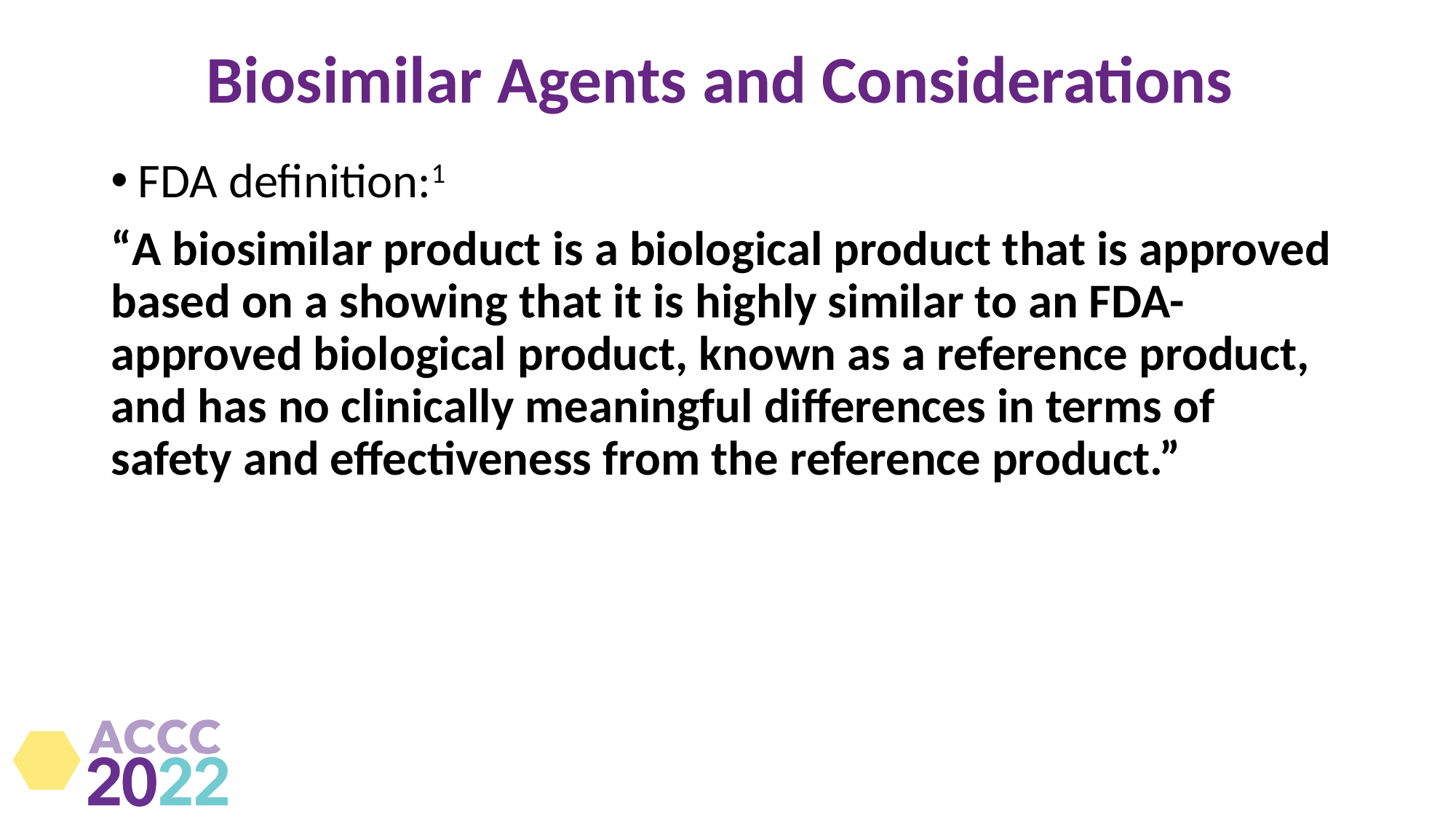

# Biosimilar Agents and Considerations
FDA definition:1
“A biosimilar product is a biological product that is approved based on a showing that it is highly similar to an FDA-approved biological product, known as a reference product, and has no clinically meaningful differences in terms of safety and effectiveness from the reference product.”